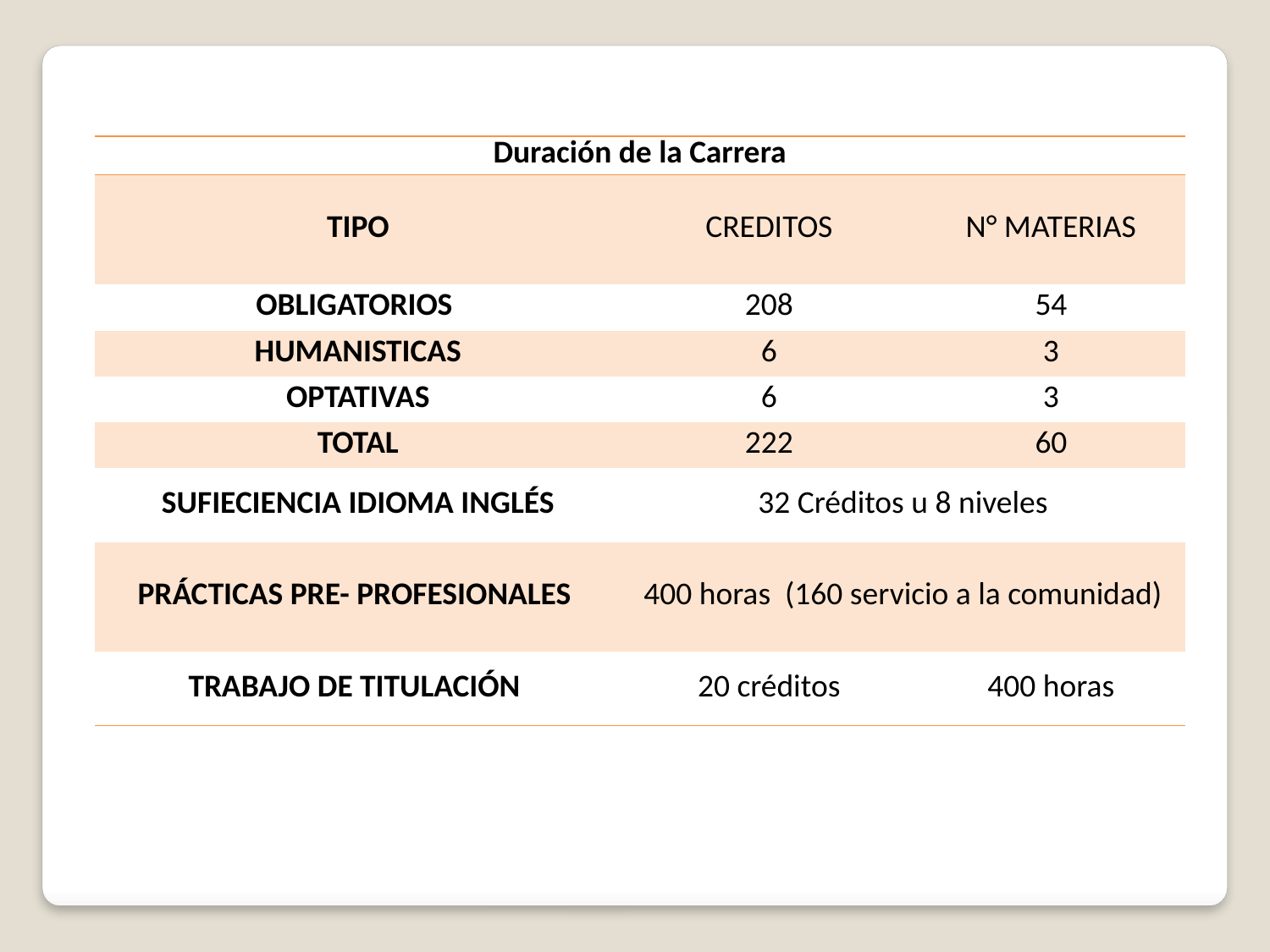

| Duración de la Carrera |  |  |
| --- | --- | --- |
| TIPO | CREDITOS | N° MATERIAS |
| OBLIGATORIOS | 208 | 54 |
| HUMANISTICAS | 6 | 3 |
| OPTATIVAS | 6 | 3 |
| TOTAL | 222 | 60 |
| SUFIECIENCIA IDIOMA INGLÉS | 32 Créditos u 8 niveles |  |
| PRÁCTICAS PRE- PROFESIONALES | 400 horas (160 servicio a la comunidad) |  |
| TRABAJO DE TITULACIÓN | 20 créditos | 400 horas |